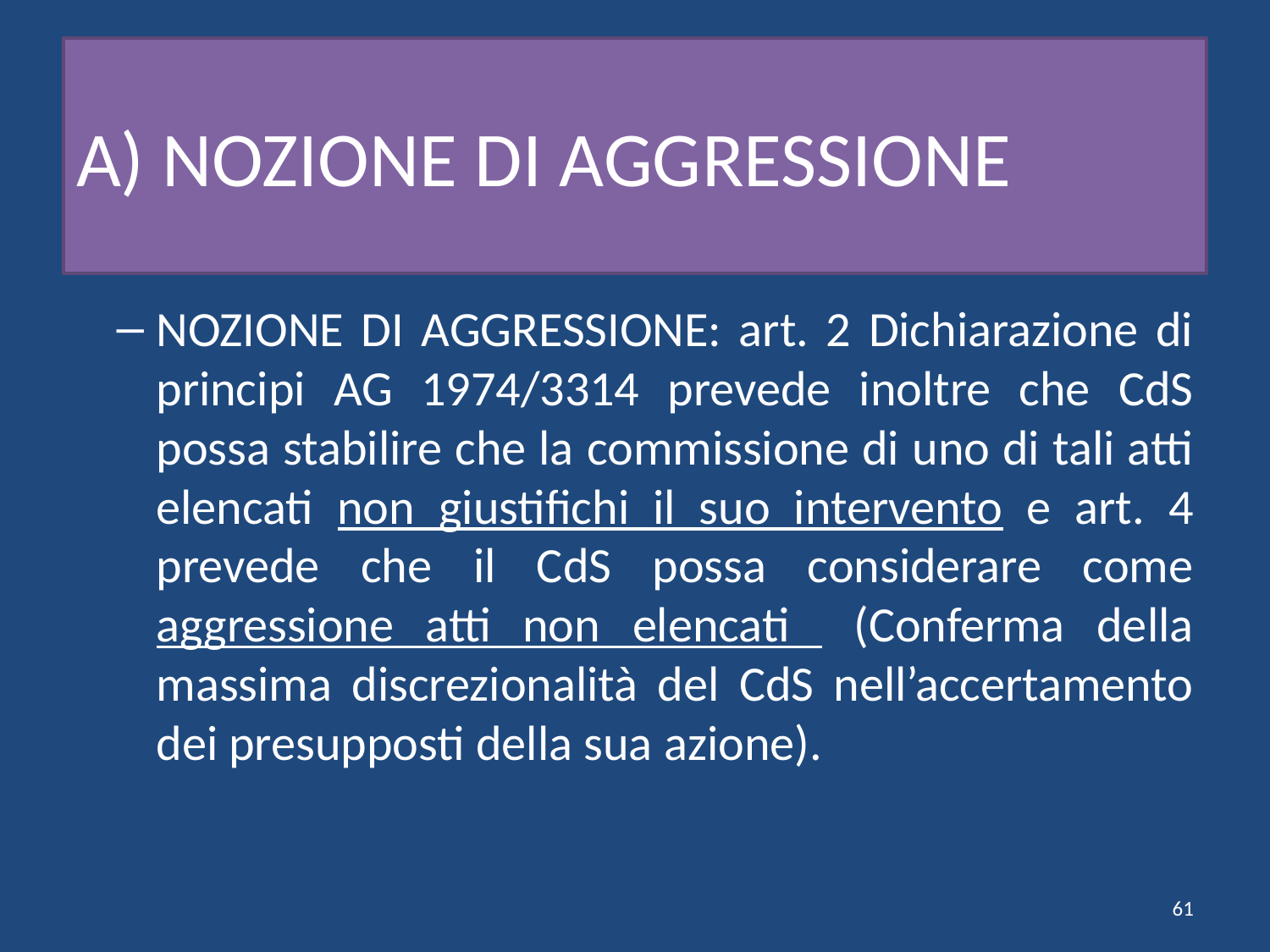

# A) NOZIONE DI AGGRESSIONE
NOZIONE DI AGGRESSIONE: art. 2 Dichiarazione di principi AG 1974/3314 prevede inoltre che CdS possa stabilire che la commissione di uno di tali atti elencati non giustifichi il suo intervento e art. 4 prevede che il CdS possa considerare come aggressione atti non elencati  (Conferma della massima discrezionalità del CdS nell’accertamento dei presupposti della sua azione).
61